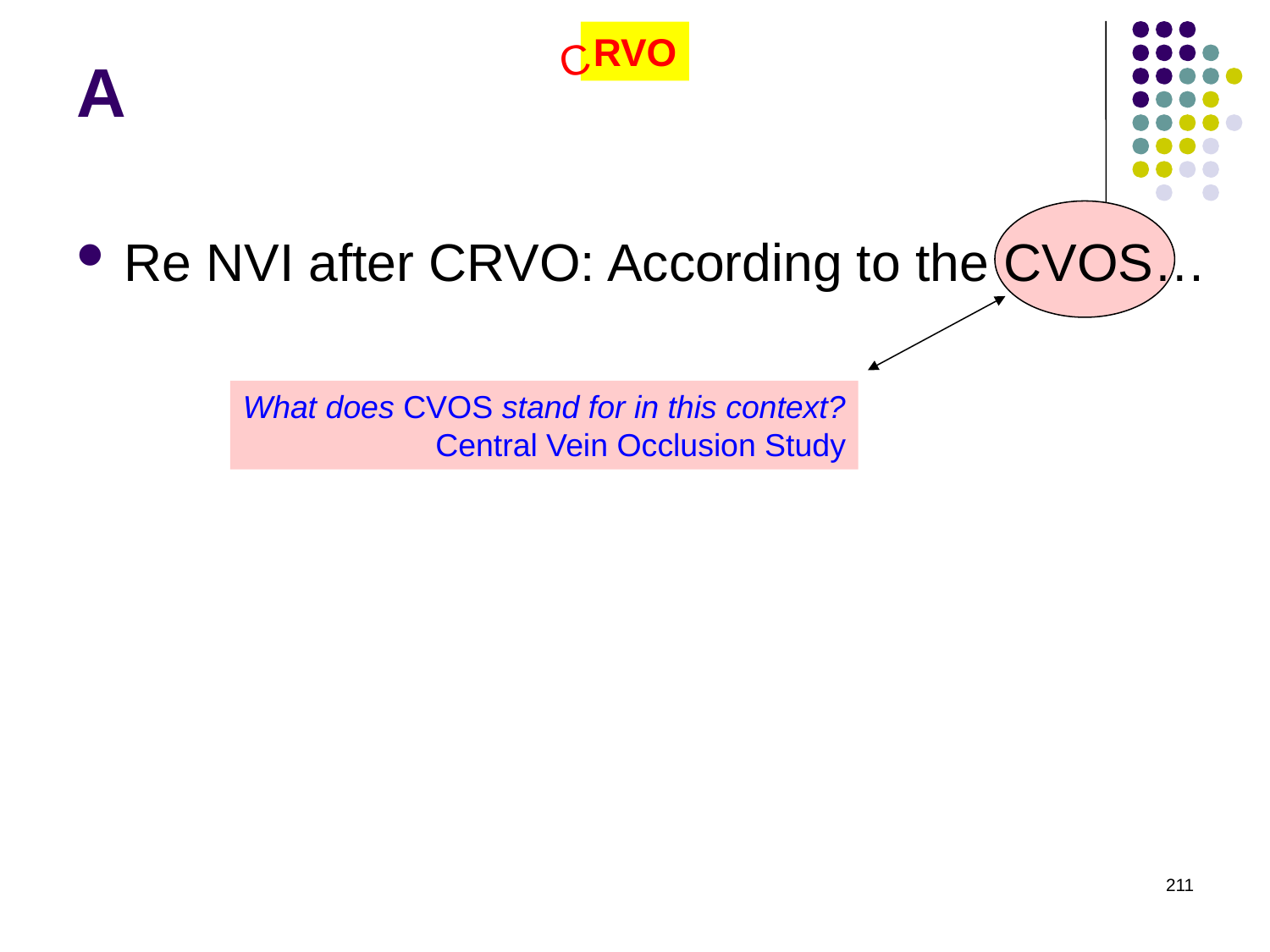

# A
RVO
C

Re NVI after CRVO: According to the CVOS…
What is the #1 predictor for neo?
If a CRVO is demonstrably ischemic, should PRP be performed in anticipation of the development of NVI, in order to prevent its occurrence? No. The CVOS demonstrated that prophylactic PRP did not prevent the development of NVI, and it seemed to reduce the effectiveness of subsequent PRP that was placed when NVI showed up
When is the follow-up visit after PRP? One week; check IOP and assess response; retreat if needed

What does CVOS stand for in this context?
Central Vein Occlusion Study
211